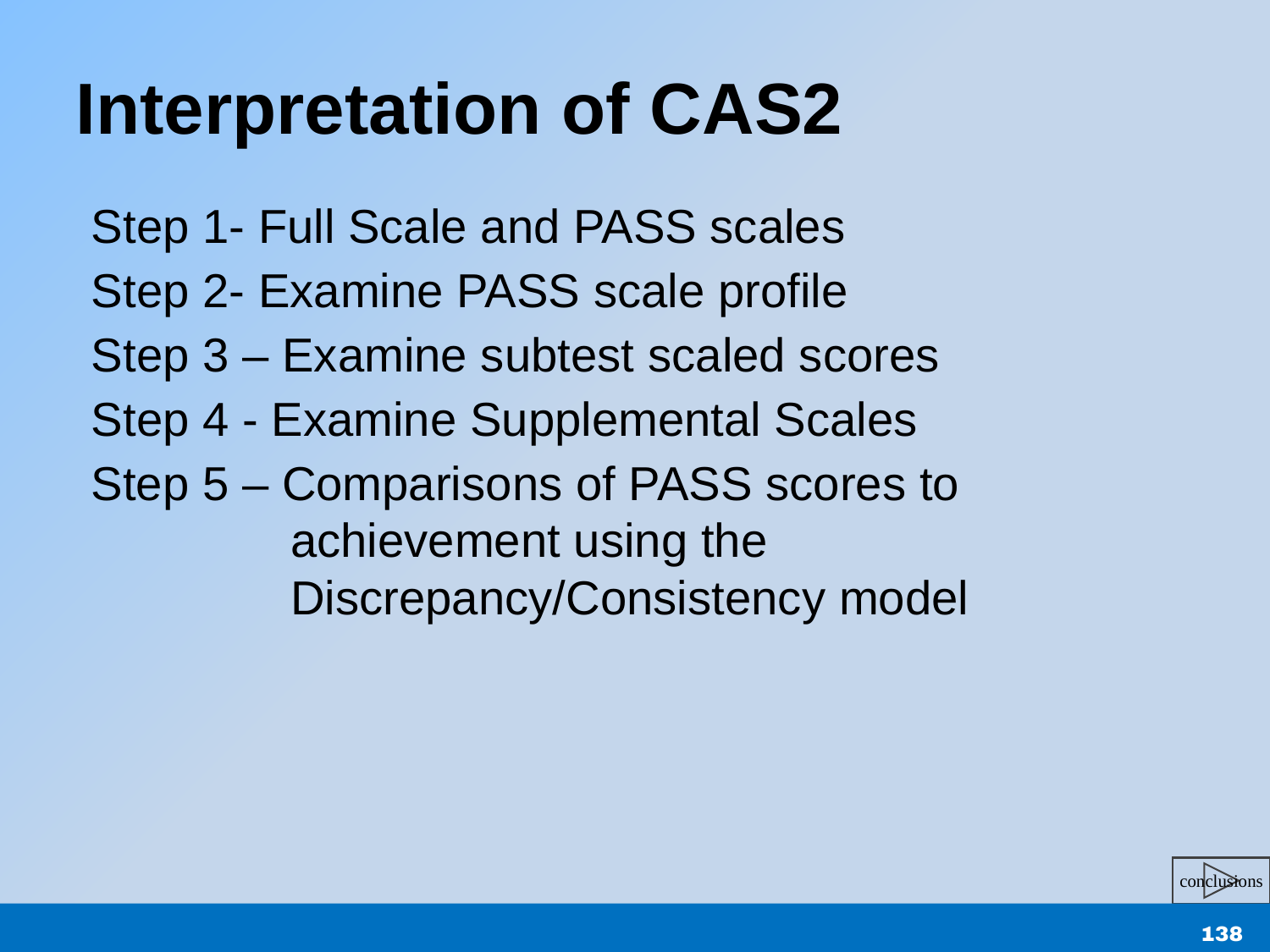

# Interpretation of CAS2
Step 1- Full Scale and PASS scales
Step 2- Examine PASS scale profile
Step 3 – Examine subtest scaled scores
Step 4 - Examine Supplemental Scales
Step 5 – Comparisons of PASS scores to achievement using the Discrepancy/Consistency model

138